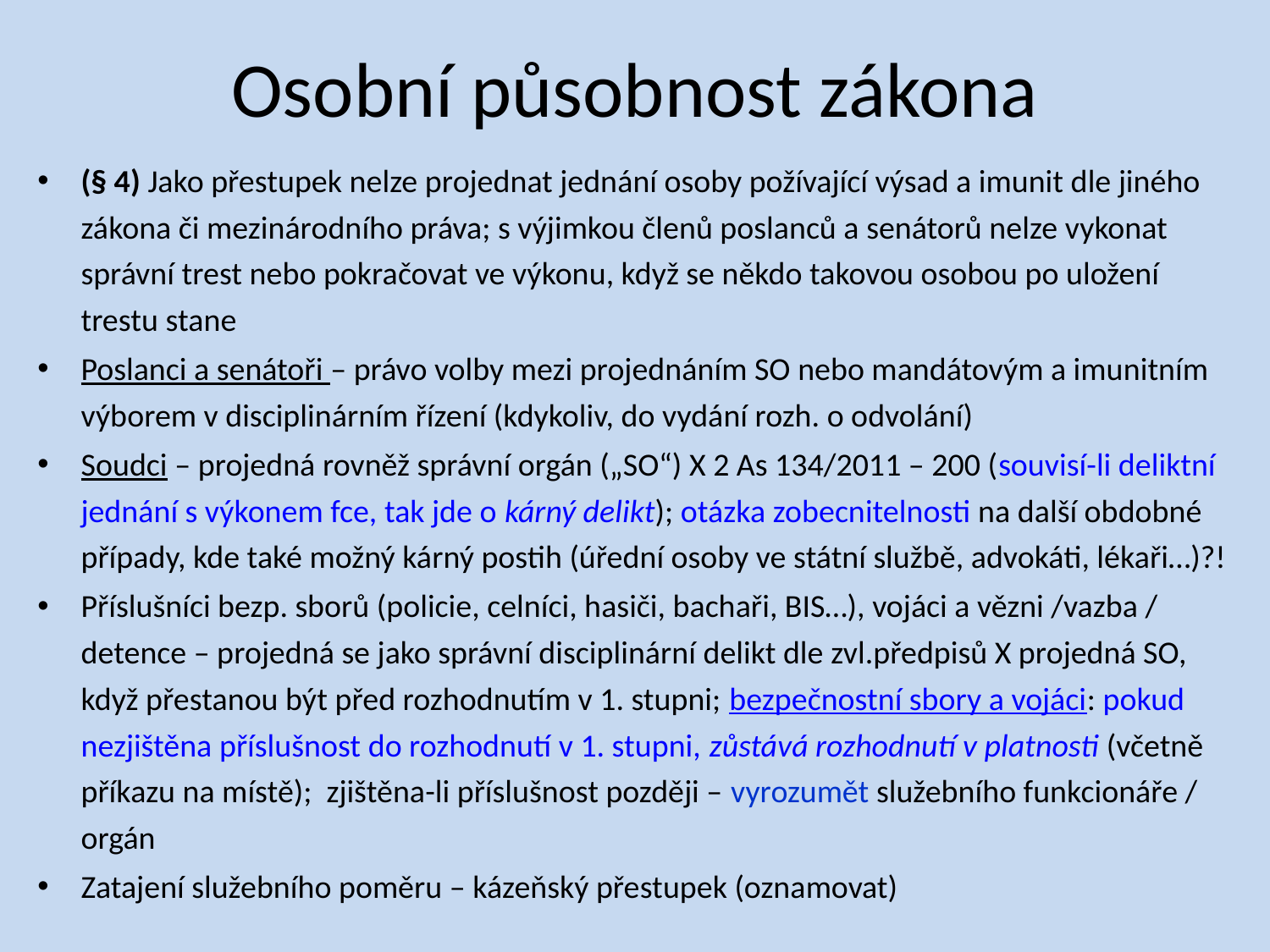

# Osobní působnost zákona
(§ 4) Jako přestupek nelze projednat jednání osoby požívající výsad a imunit dle jiného zákona či mezinárodního práva; s výjimkou členů poslanců a senátorů nelze vykonat správní trest nebo pokračovat ve výkonu, když se někdo takovou osobou po uložení trestu stane
Poslanci a senátoři – právo volby mezi projednáním SO nebo mandátovým a imunitním výborem v disciplinárním řízení (kdykoliv, do vydání rozh. o odvolání)
Soudci – projedná rovněž správní orgán („SO“) X 2 As 134/2011 – 200 (souvisí-li deliktní jednání s výkonem fce, tak jde o kárný delikt); otázka zobecnitelnosti na další obdobné případy, kde také možný kárný postih (úřední osoby ve státní službě, advokáti, lékaři…)?!
Příslušníci bezp. sborů (policie, celníci, hasiči, bachaři, BIS…), vojáci a vězni /vazba /  detence – projedná se jako správní disciplinární delikt dle zvl.předpisů X projedná SO, když přestanou být před rozhodnutím v 1. stupni; bezpečnostní sbory a vojáci: pokud nezjištěna příslušnost do rozhodnutí v 1. stupni, zůstává rozhodnutí v platnosti (včetně příkazu na místě);  zjištěna-li příslušnost později – vyrozumět služebního funkcionáře / orgán
Zatajení služebního poměru – kázeňský přestupek (oznamovat)